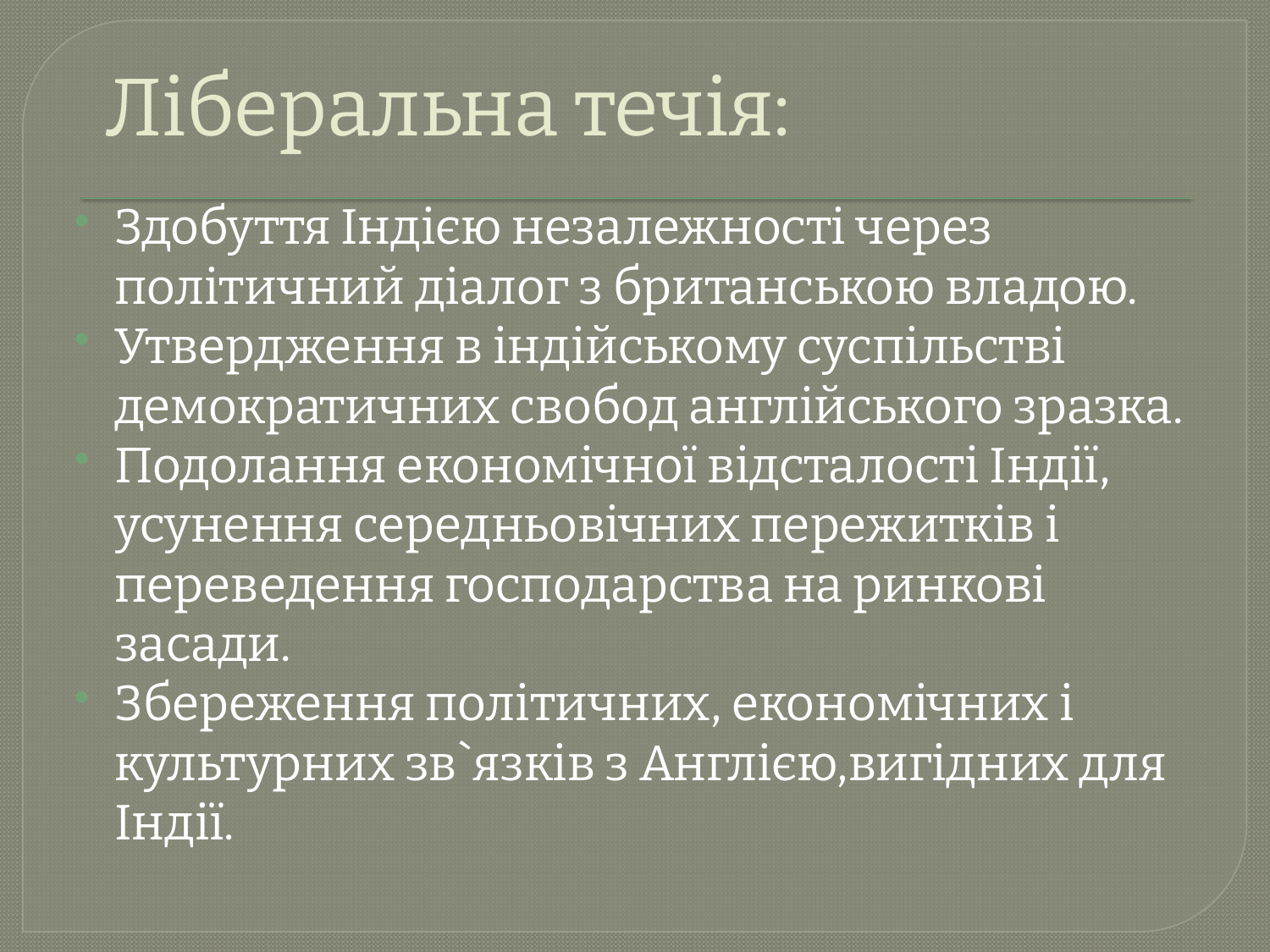

# Ліберальна течія:
Здобуття Індією незалежності через політичний діалог з британською владою.
Утвердження в індійському суспільстві демократичних свобод англійського зразка.
Подолання економічної відсталості Індії, усунення середньовічних пережитків і переведення господарства на ринкові засади.
Збереження політичних, економічних і культурних зв`язків з Англією,вигідних для Індії.